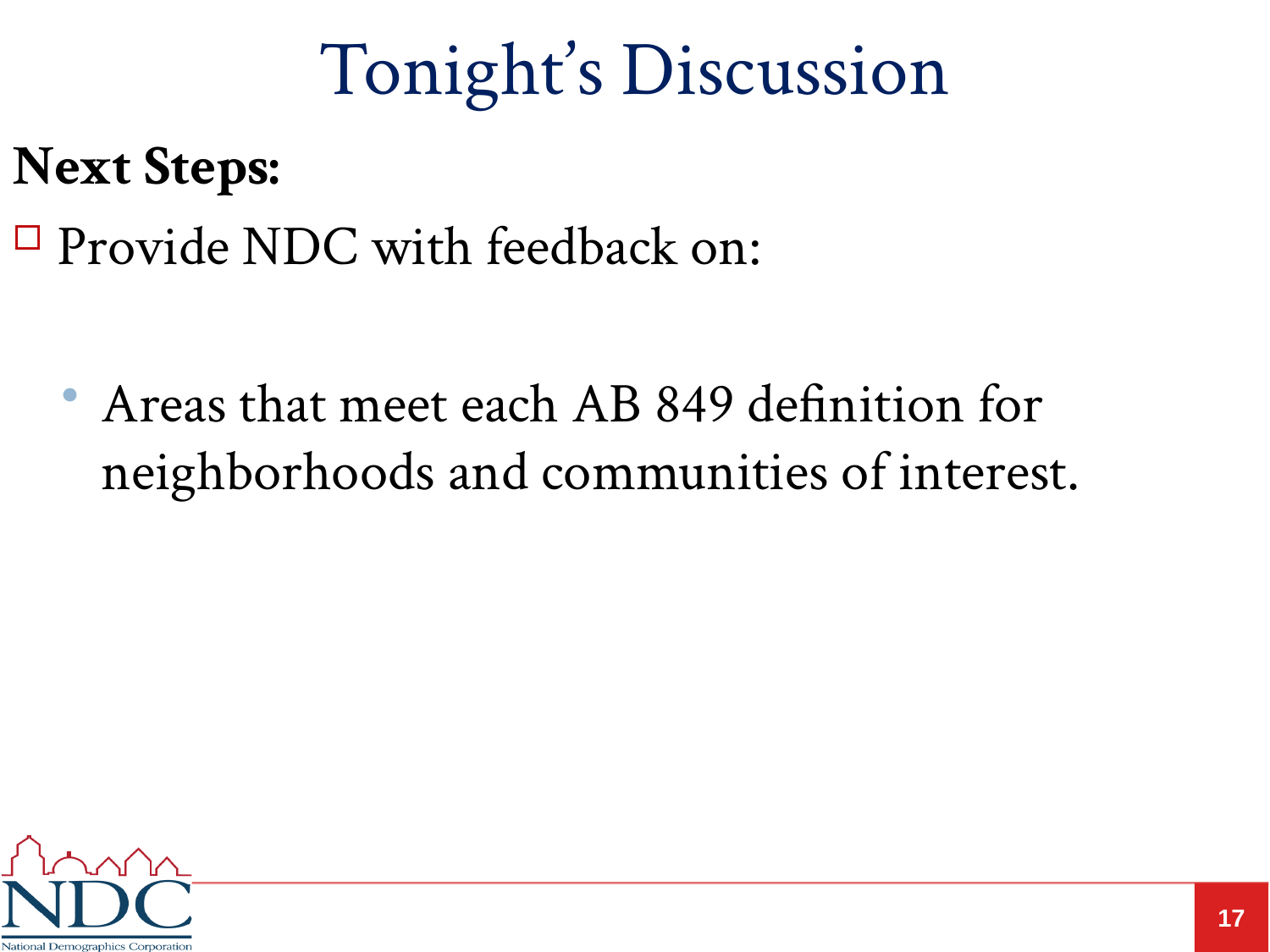

# Tonight’s Discussion
Next Steps:
Provide NDC with feedback on:

Areas that meet each AB 849 definition for neighborhoods and communities of interest.